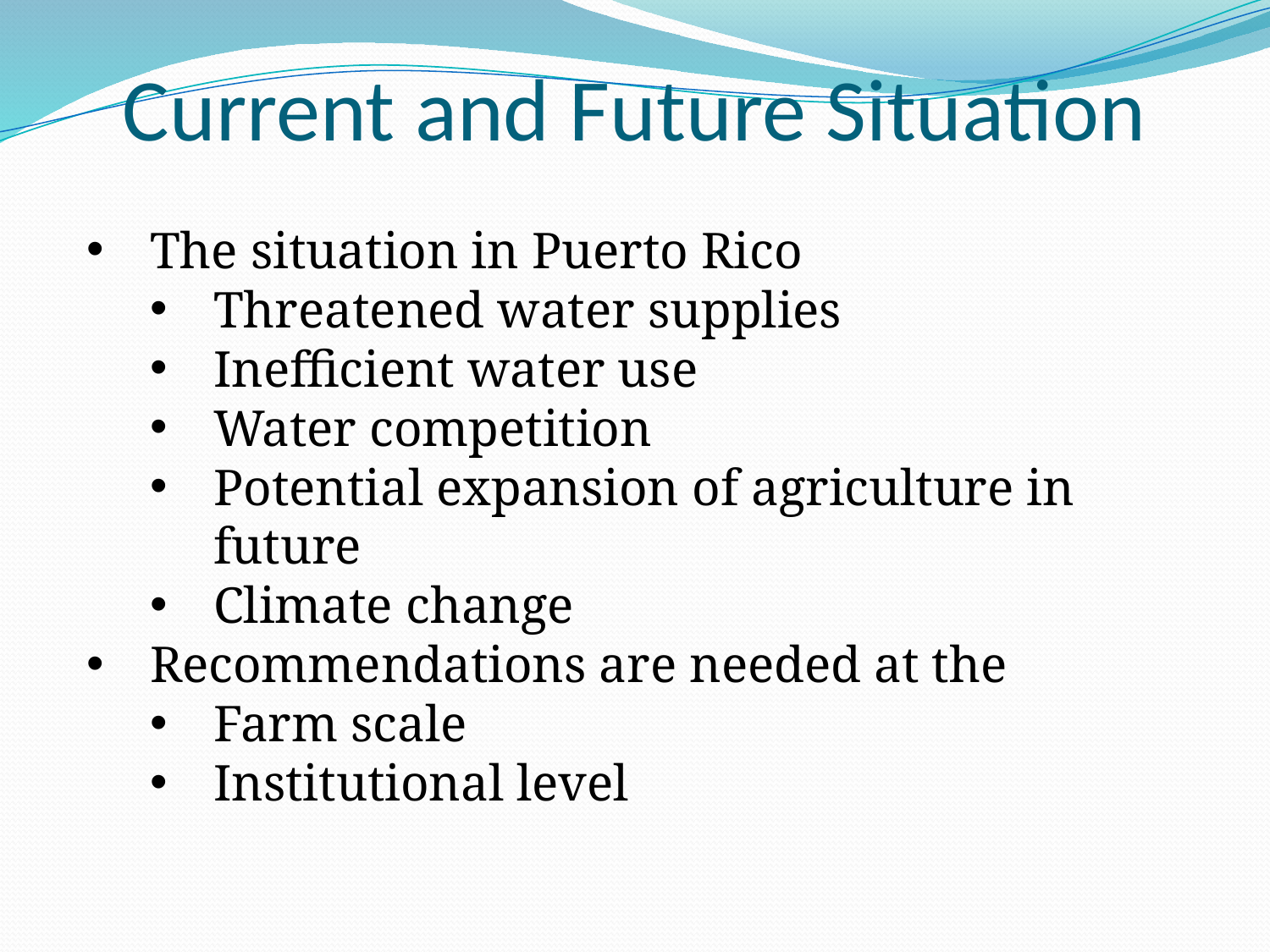

# Current and Future Situation

The situation in Puerto Rico
Threatened water supplies
Inefficient water use
Water competition
Potential expansion of agriculture in future
Climate change
Recommendations are needed at the
Farm scale
Institutional level